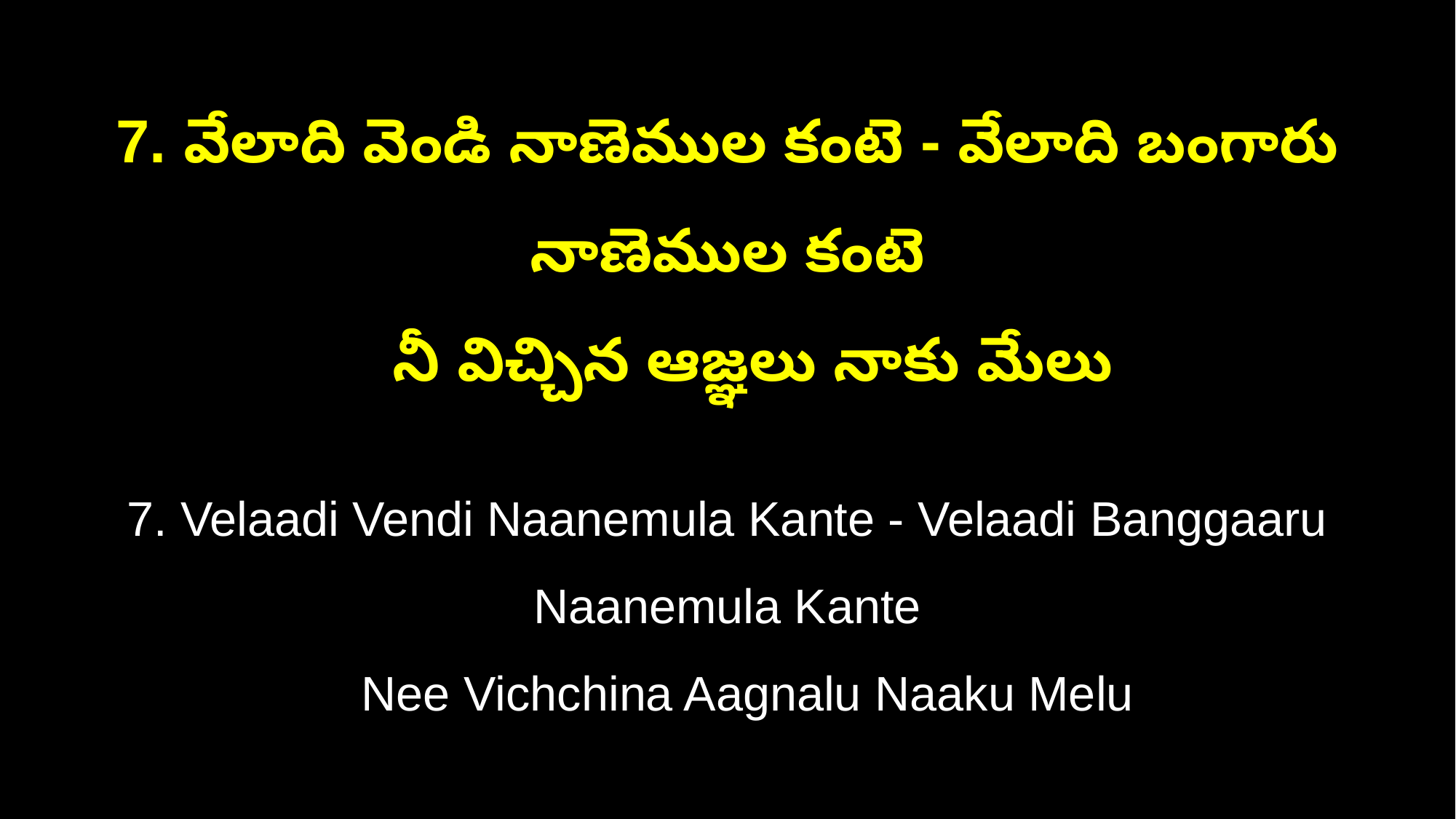

7. వేలాది వెండి నాణెముల కంటె - వేలాది బంగారు నాణెముల కంటె
   నీ విచ్చిన ఆజ్ఞలు నాకు మేలు
7. Velaadi Vendi Naanemula Kante - Velaadi Banggaaru Naanemula Kante
   Nee Vichchina Aagnalu Naaku Melu